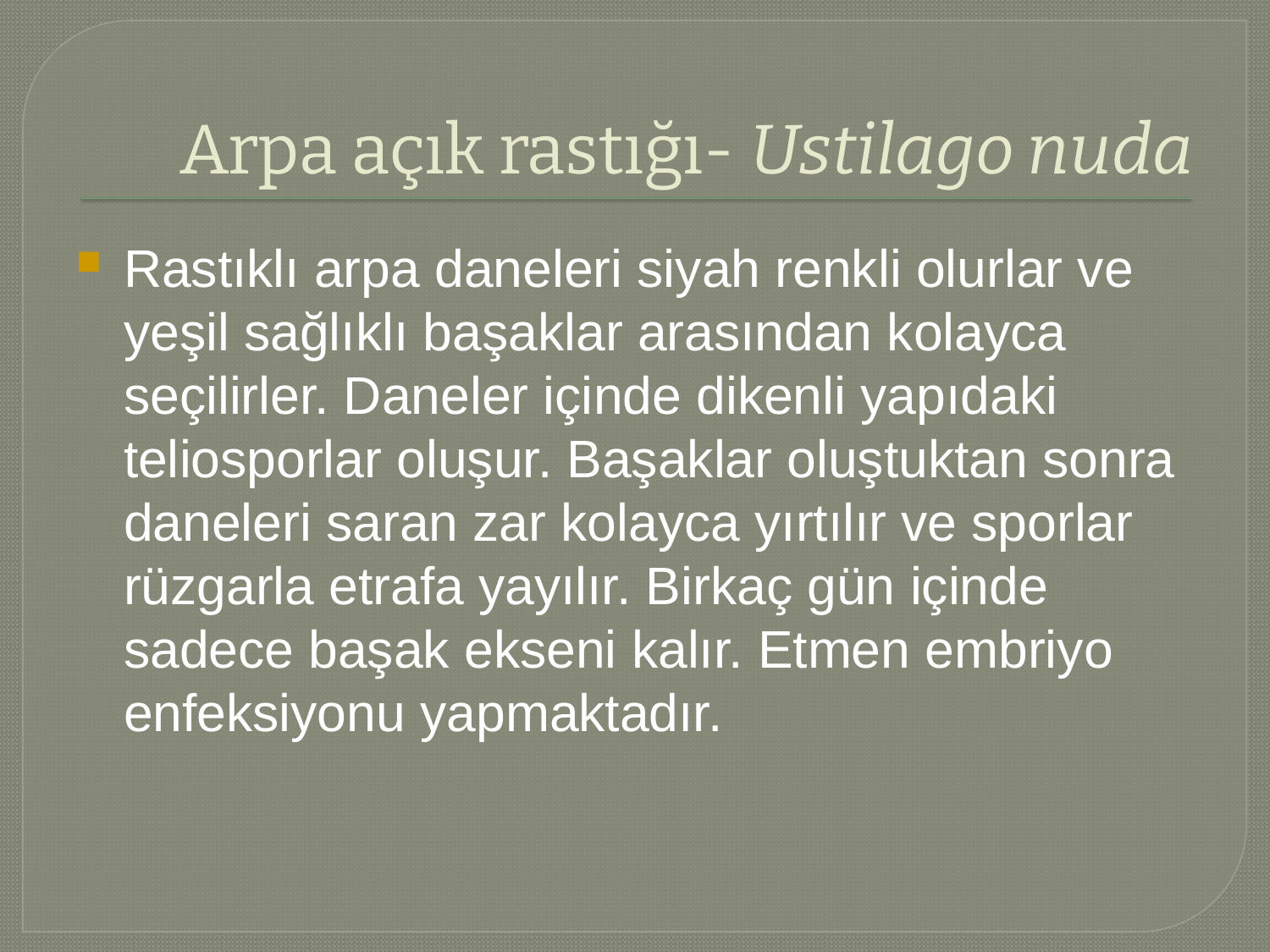

# Arpa açık rastığı- Ustilago nuda
Rastıklı arpa daneleri siyah renkli olurlar ve yeşil sağlıklı başaklar arasından kolayca seçilirler. Daneler içinde dikenli yapıdaki teliosporlar oluşur. Başaklar oluştuktan sonra daneleri saran zar kolayca yırtılır ve sporlar rüzgarla etrafa yayılır. Birkaç gün içinde sadece başak ekseni kalır. Etmen embriyo enfeksiyonu yapmaktadır.